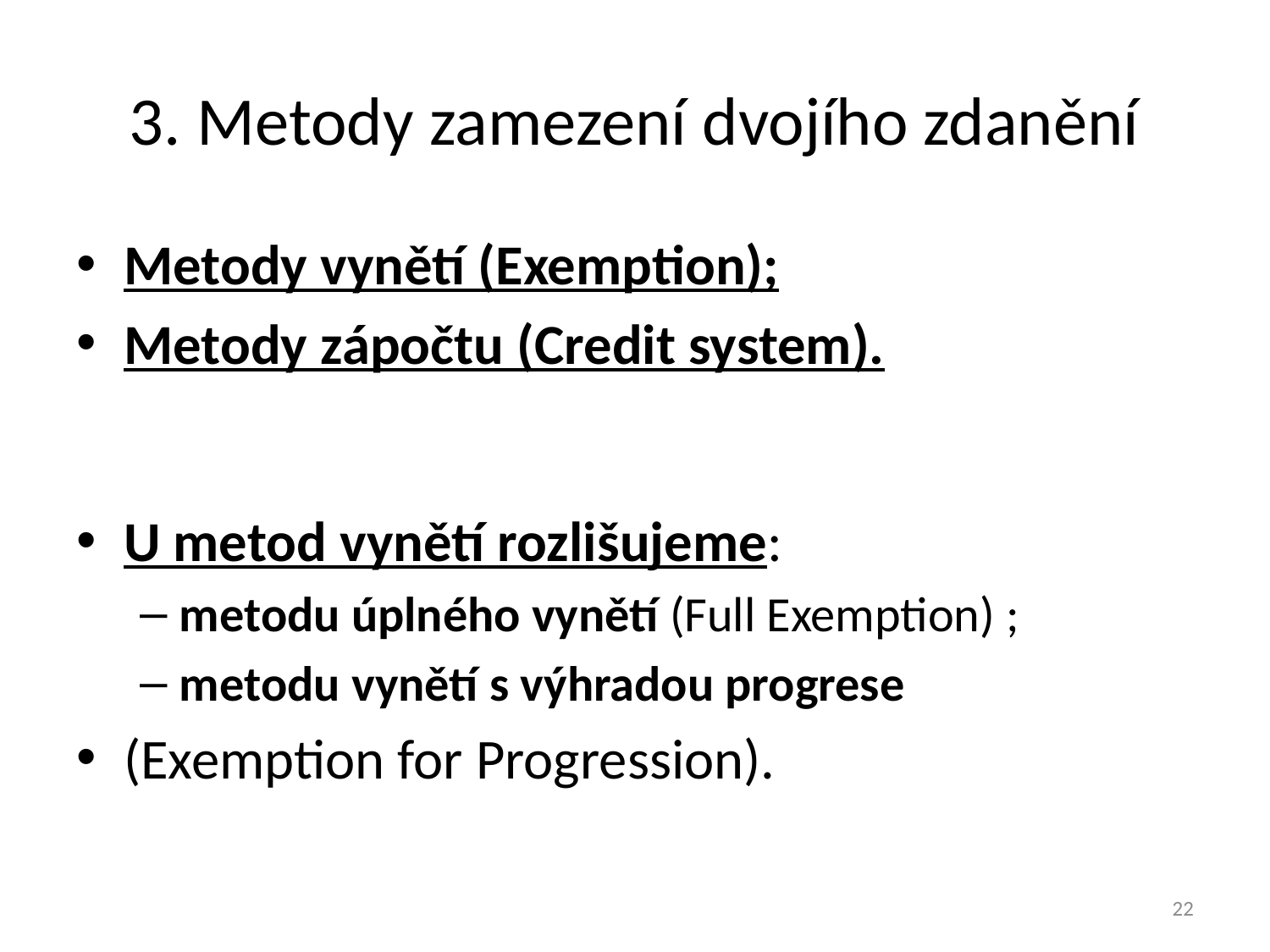

# 3. Metody zamezení dvojího zdanění
Metody vynětí (Exemption);
Metody zápočtu (Credit system).

U metod vynětí rozlišujeme:
metodu úplného vynětí (Full Exemption) ;
metodu vynětí s výhradou progrese
(Exemption for Progression).

22